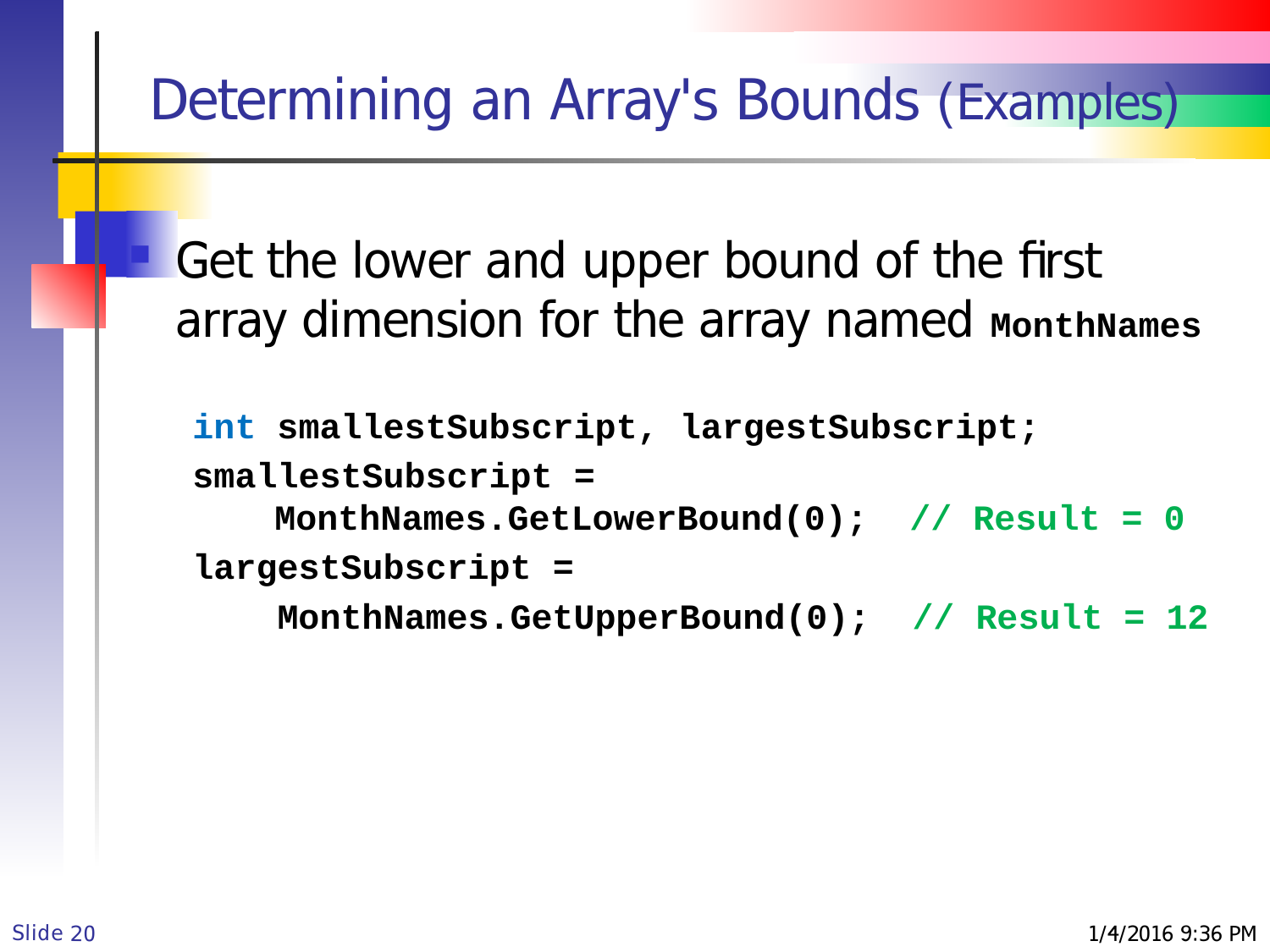

# Determining an Array's Bounds (Examples)
Get the lower and upper bound of the first array dimension for the array named MonthNames

int smallestSubscript, largestSubscript;
smallestSubscript =
  MonthNames.GetLowerBound(0);  // Result = 0
largestSubscript =
    MonthNames.GetUpperBound(0);  // Result = 12
1/4/2016 9:36 PM